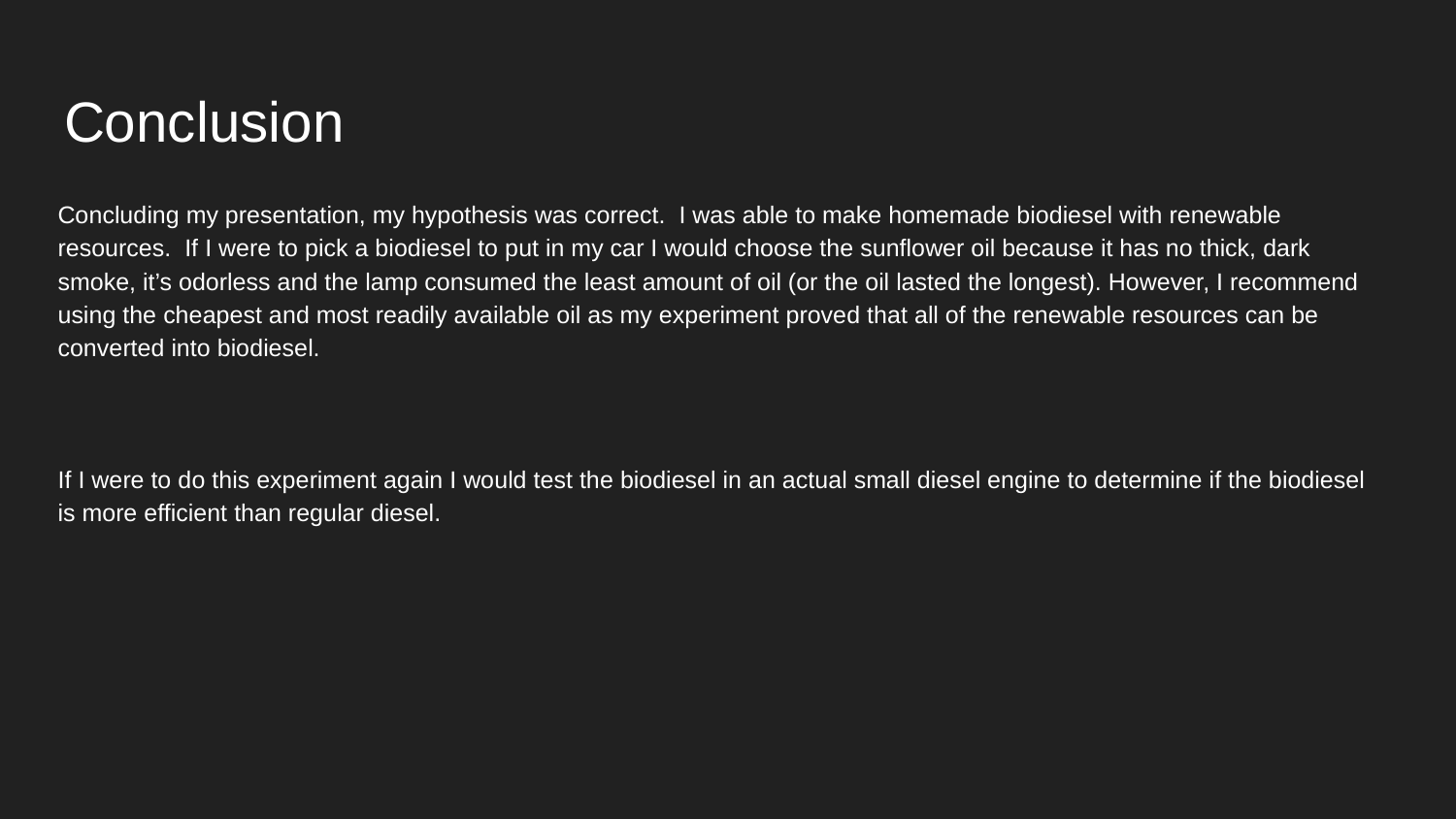

# Conclusion
Concluding my presentation, my hypothesis was correct.  I was able to make homemade biodiesel with renewable resources.  If I were to pick a biodiesel to put in my car I would choose the sunflower oil because it has no thick, dark smoke, it’s odorless and the lamp consumed the least amount of oil (or the oil lasted the longest). However, I recommend using the cheapest and most readily available oil as my experiment proved that all of the renewable resources can be converted into biodiesel.

If I were to do this experiment again I would test the biodiesel in an actual small diesel engine to determine if the biodiesel is more efficient than regular diesel.